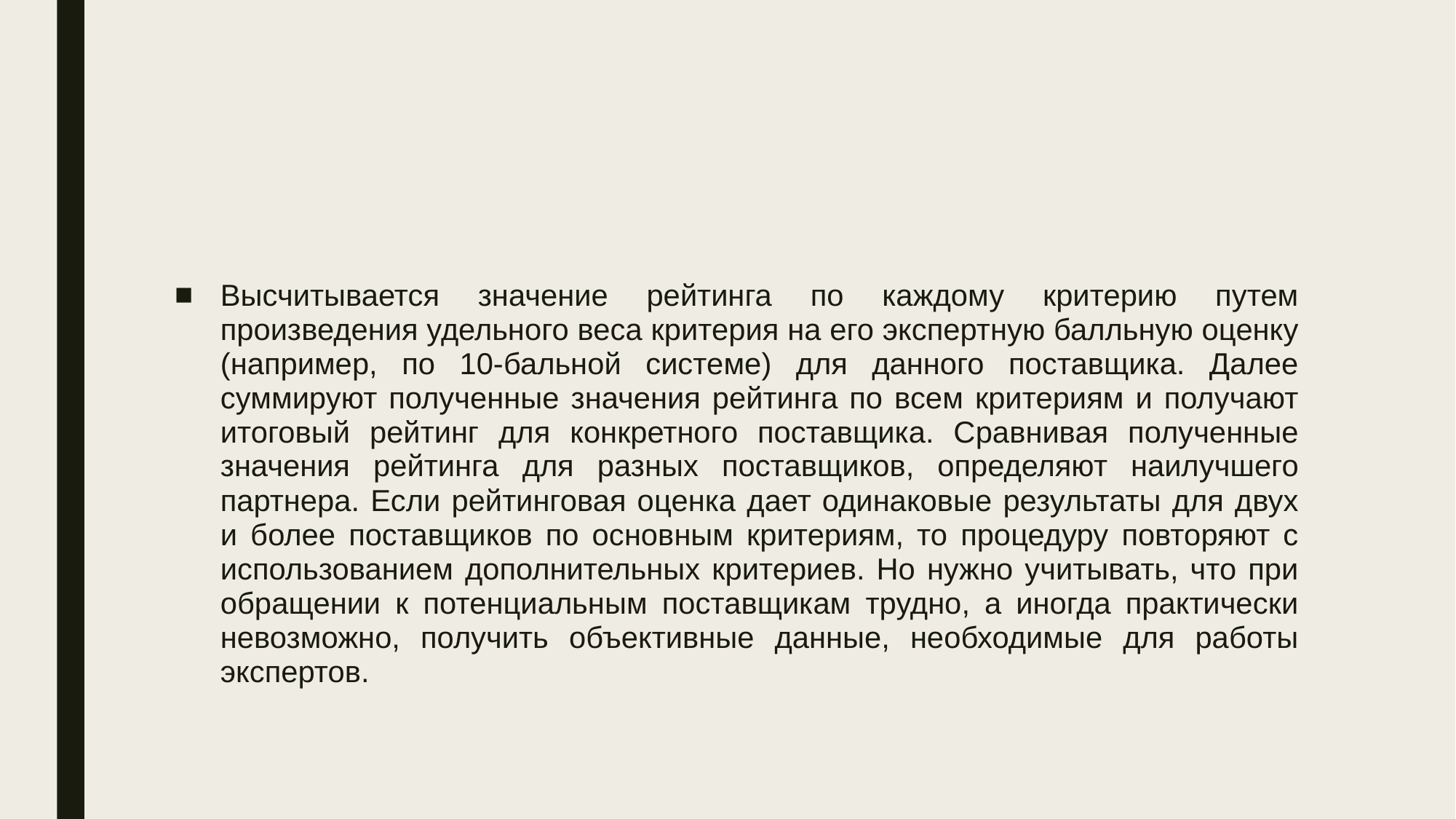

#
Высчитывается значение рейтинга по каждому критерию путем произведения удельного веса критерия на его экспертную балльную оценку (например, по 10-бальной системе) для данного поставщика. Далее суммируют полученные значения рейтинга по всем критериям и получают итоговый рейтинг для конкретного поставщика. Сравнивая полученные значения рейтинга для разных поставщиков, определяют наилучшего партнера. Если рейтинговая оценка дает одинаковые результаты для двух и более поставщиков по основным критериям, то процедуру повторяют с использованием дополнительных критериев. Но нужно учитывать, что при обращении к потенциальным поставщикам трудно, а иногда практически невозможно, получить объективные данные, необходимые для работы экспертов.